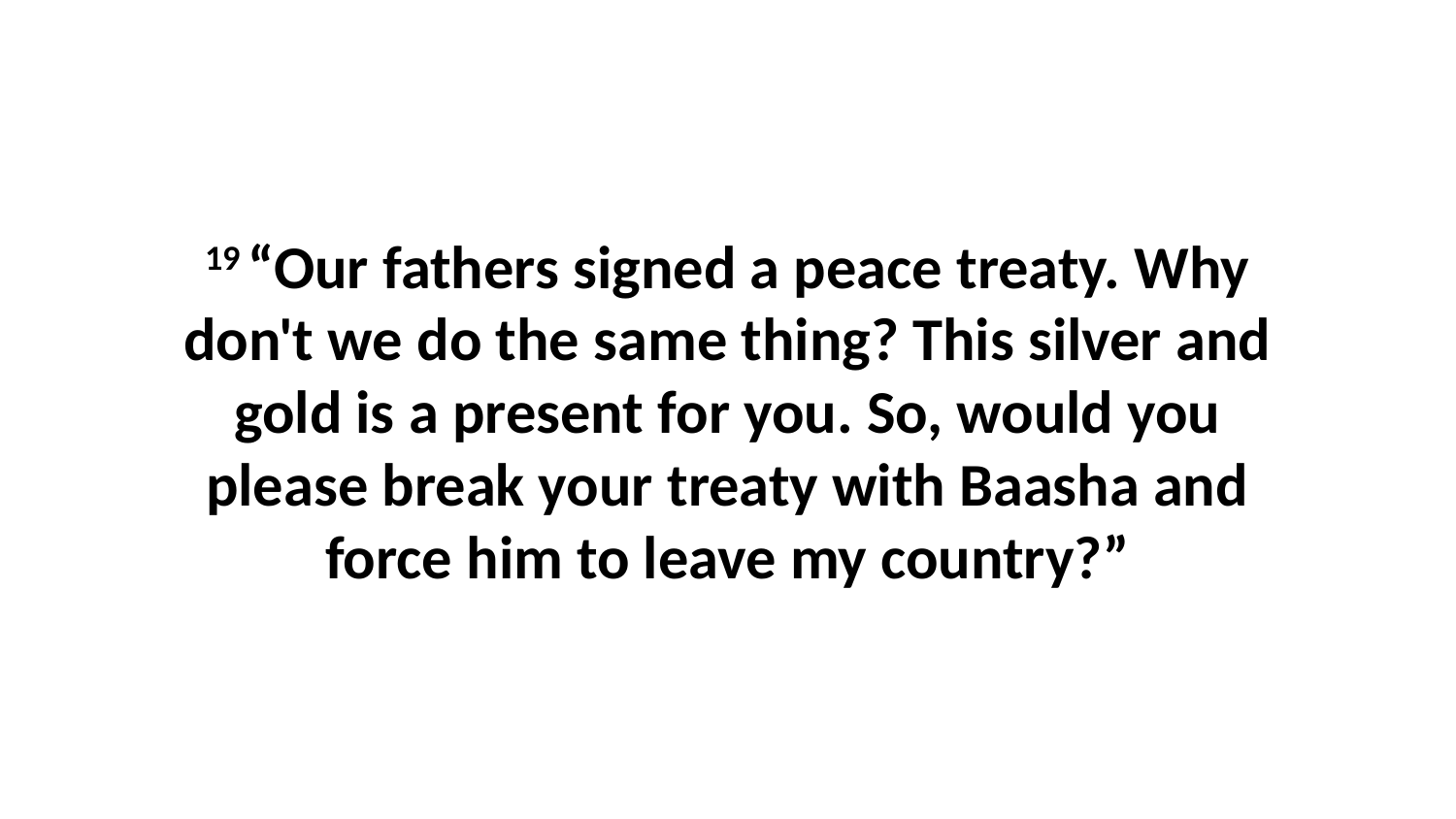

19 “Our fathers signed a peace treaty. Why don't we do the same thing? This silver and gold is a present for you. So, would you please break your treaty with Baasha and force him to leave my country?”